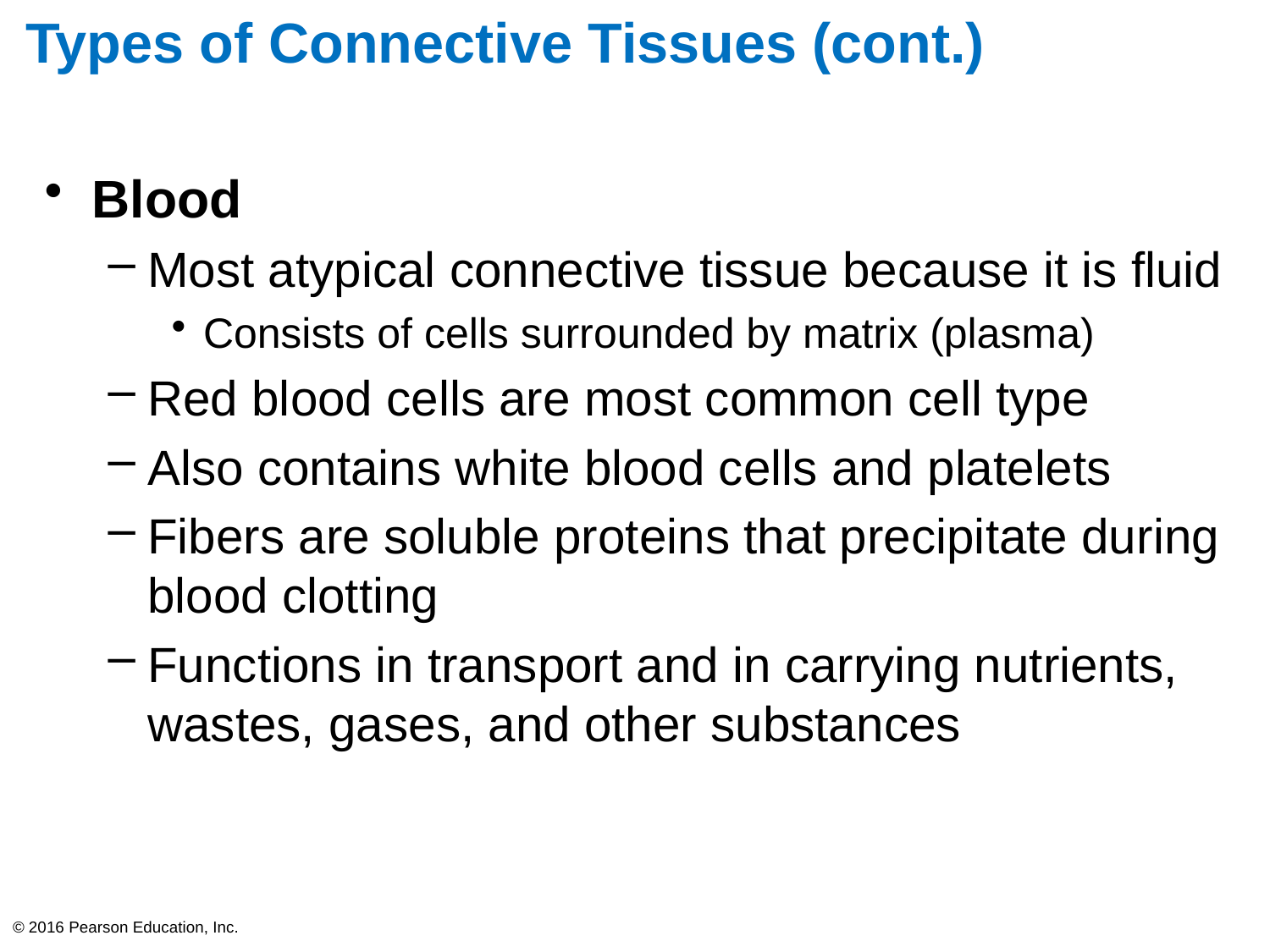

# Types of Connective Tissues (cont.)
Blood
Most atypical connective tissue because it is fluid
Consists of cells surrounded by matrix (plasma)
Red blood cells are most common cell type
Also contains white blood cells and platelets
Fibers are soluble proteins that precipitate during blood clotting
Functions in transport and in carrying nutrients, wastes, gases, and other substances
© 2016 Pearson Education, Inc.